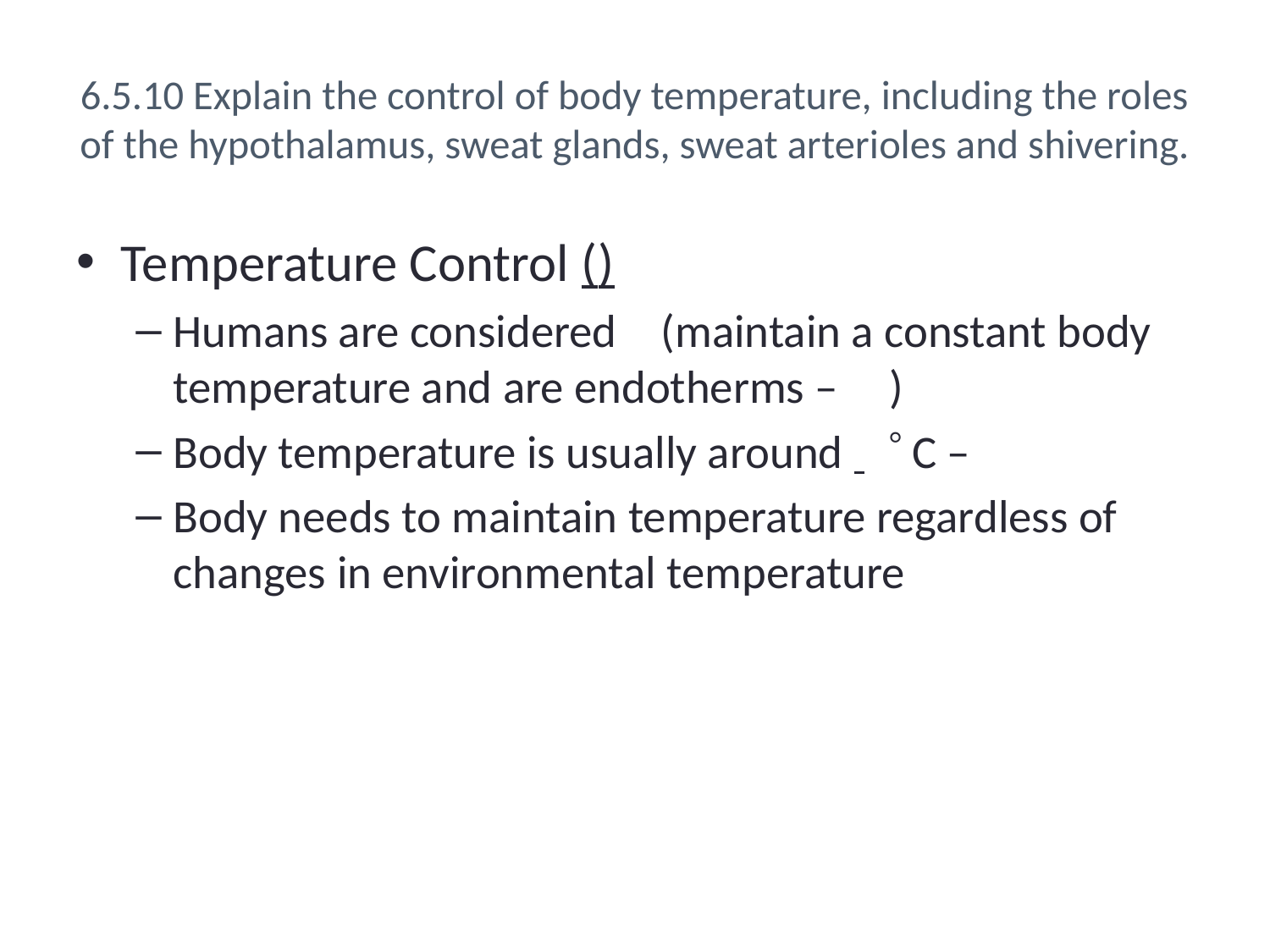

# 6.5.10 Explain the control of body temperature, including the roles of the hypothalamus, sweat glands, sweat arterioles and shivering.
Temperature Control (				)
Humans are considered 				 (maintain a constant body temperature and are endotherms – 													)
Body temperature is usually around  	° C –
Body needs to maintain temperature regardless of changes in environmental temperature